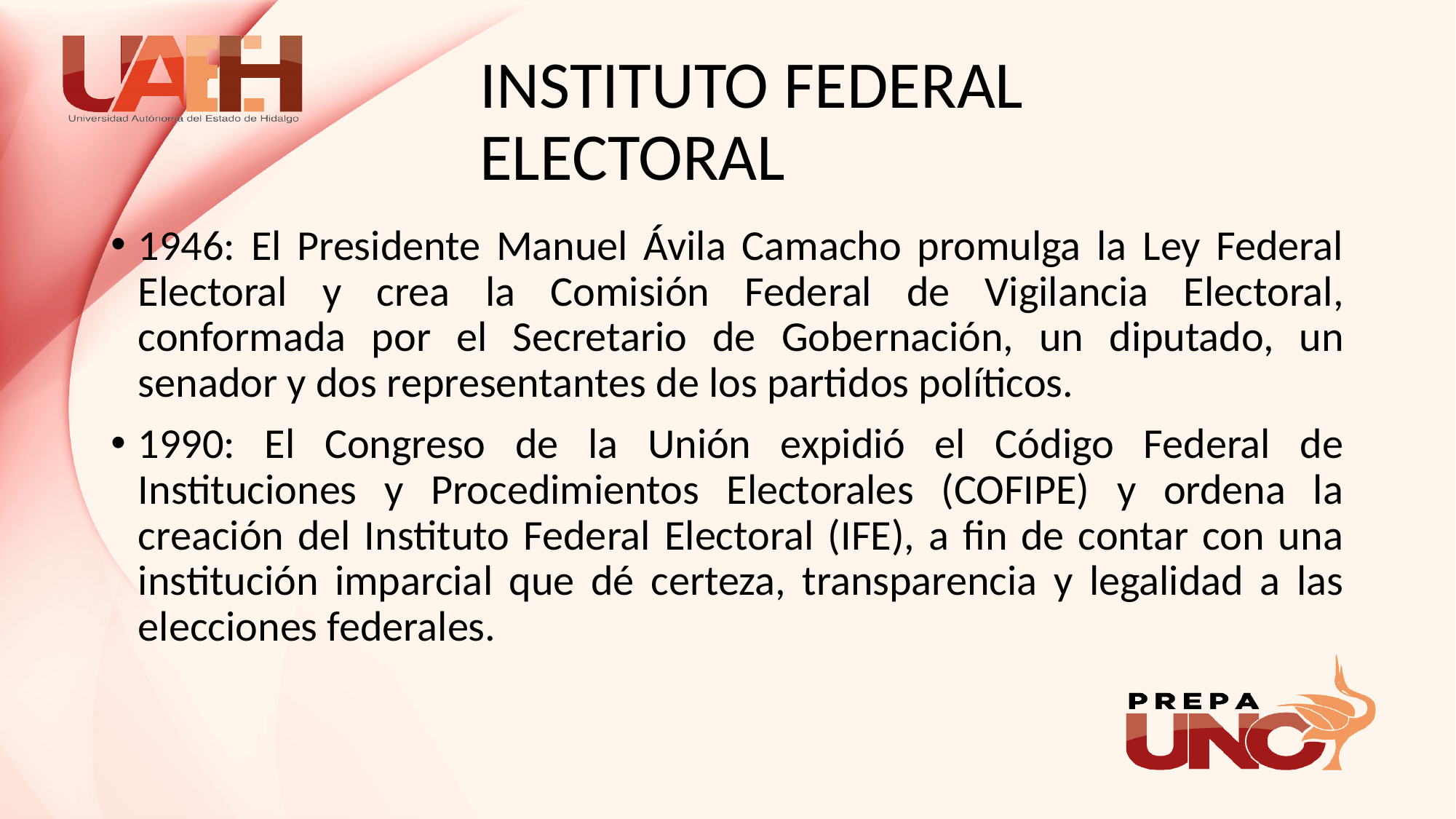

# INSTITUTO FEDERAL ELECTORAL
1946: El Presidente Manuel Ávila Camacho promulga la Ley Federal Electoral y crea la Comisión Federal de Vigilancia Electoral, conformada por el Secretario de Gobernación, un diputado, un senador y dos representantes de los partidos políticos.
1990: El Congreso de la Unión expidió el Código Federal de Instituciones y Procedimientos Electorales (COFIPE) y ordena la creación del Instituto Federal Electoral (IFE), a fin de contar con una institución imparcial que dé certeza, transparencia y legalidad a las elecciones federales.